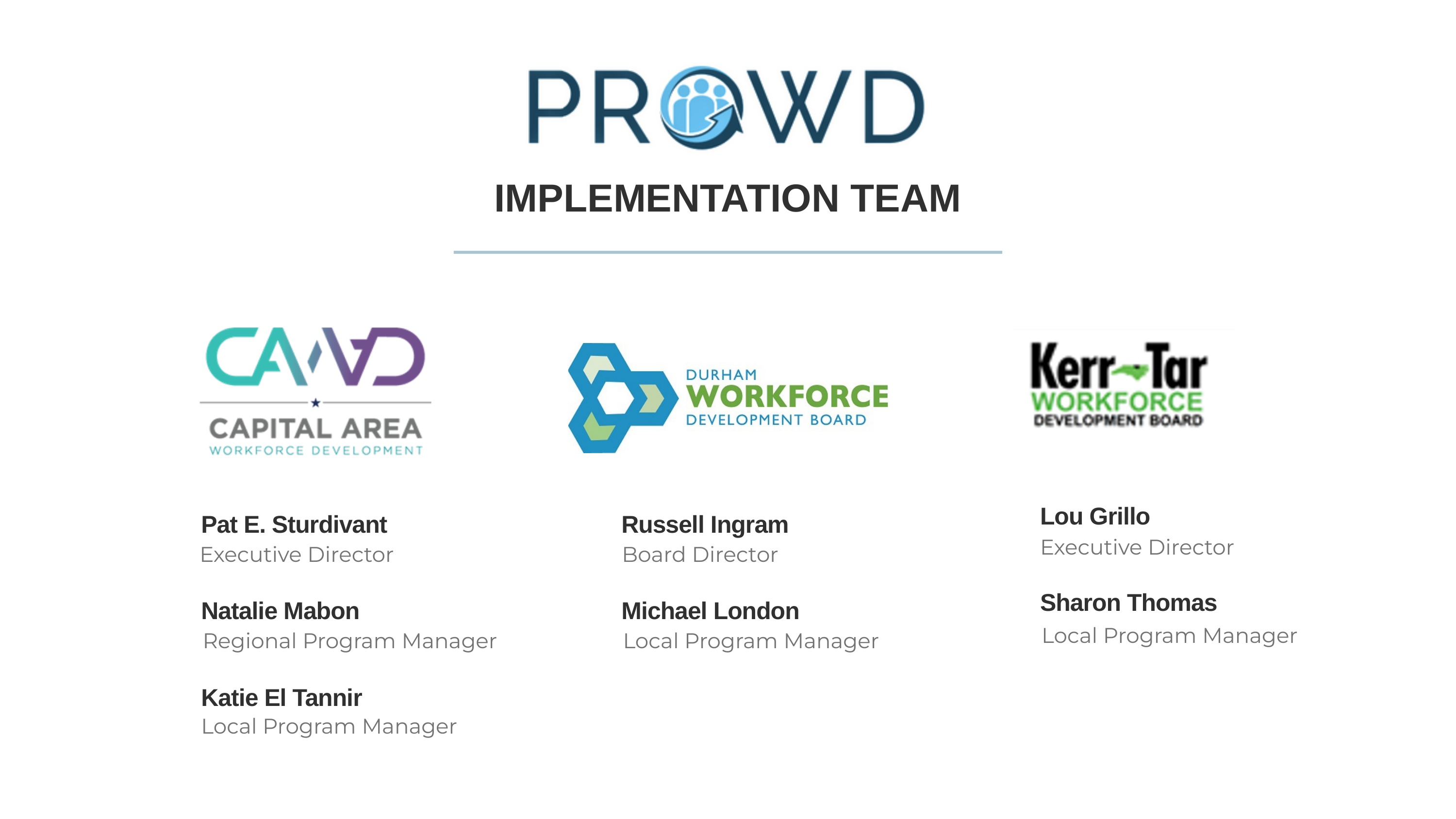

IMPLEMENTATION TEAM

Lou Grillo
Executive Director
Sharon Thomas
Local Program Manager
Pat E. Sturdivant
Executive Director
Natalie Mabon
Regional Program Manager
Katie El Tannir
Local Program Manager
Russell Ingram
Board Director
Michael London
Local Program Manager